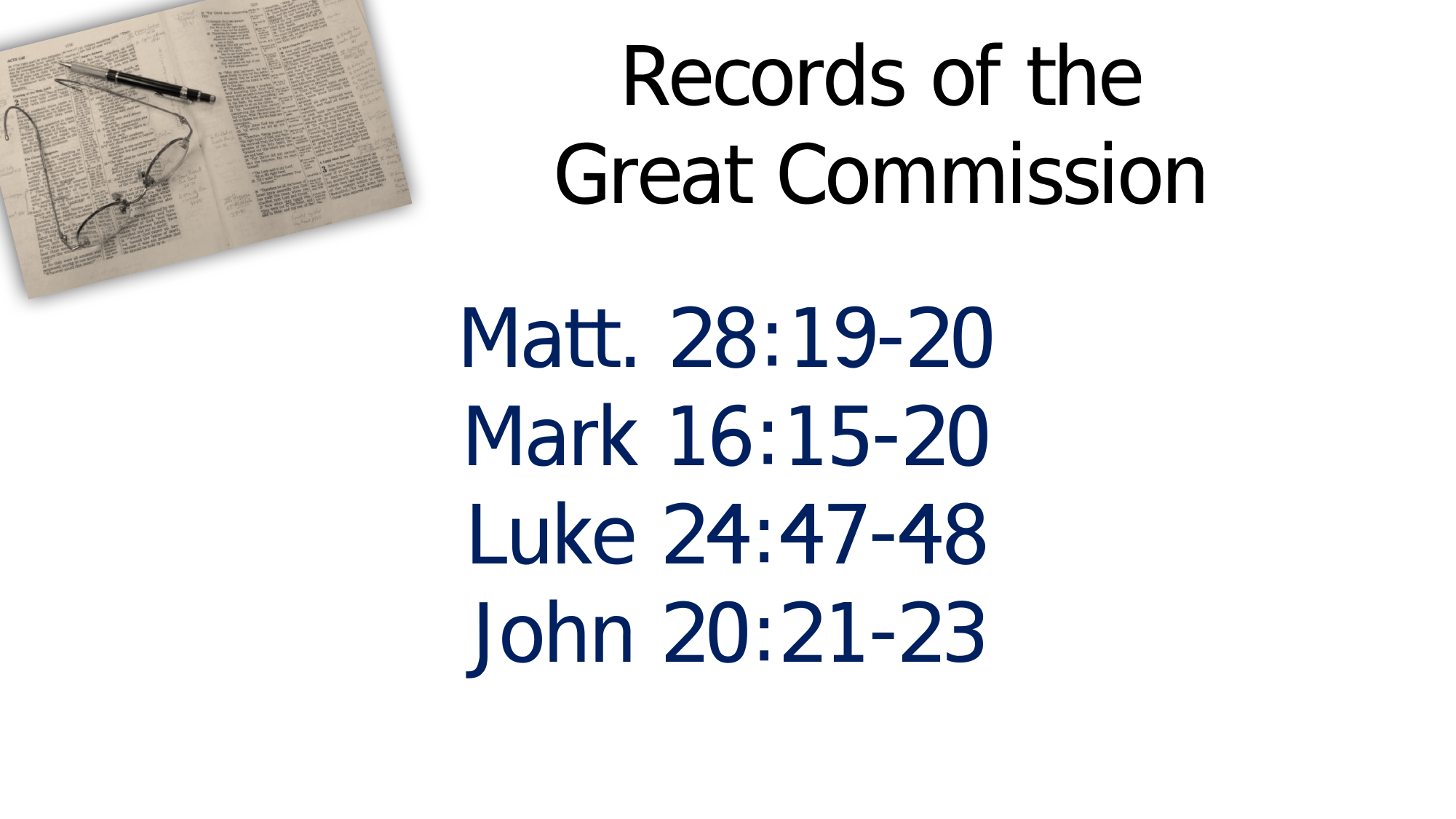

Records of the
Great Commission
Matt. 28:19-20
Mark 16:15-20
Luke 24:47-48
John 20:21-23